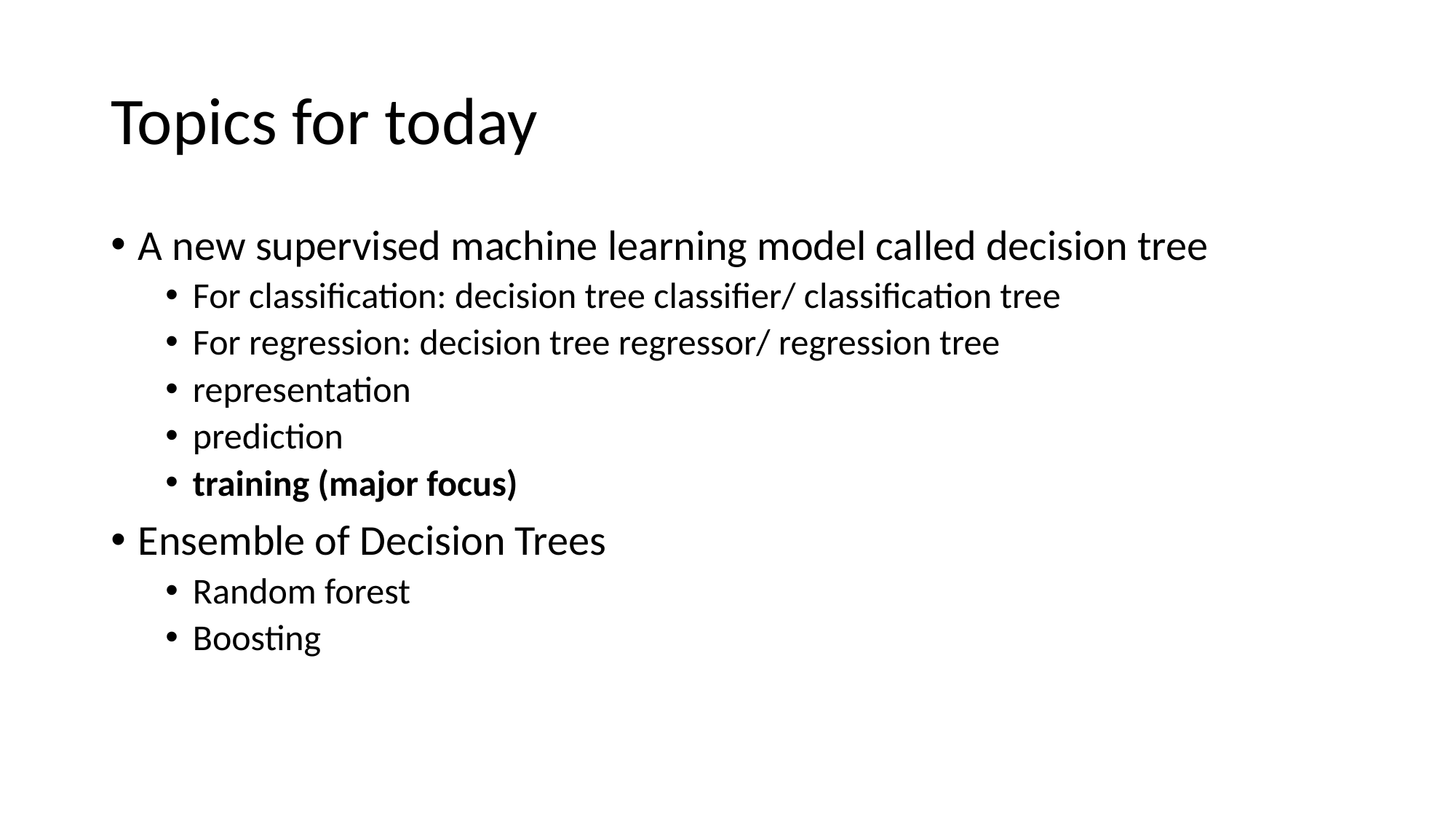

# Topics for today
A new supervised machine learning model called decision tree
For classification: decision tree classifier/ classification tree
For regression: decision tree regressor/ regression tree
representation
prediction
training (major focus)
Ensemble of Decision Trees
Random forest
Boosting